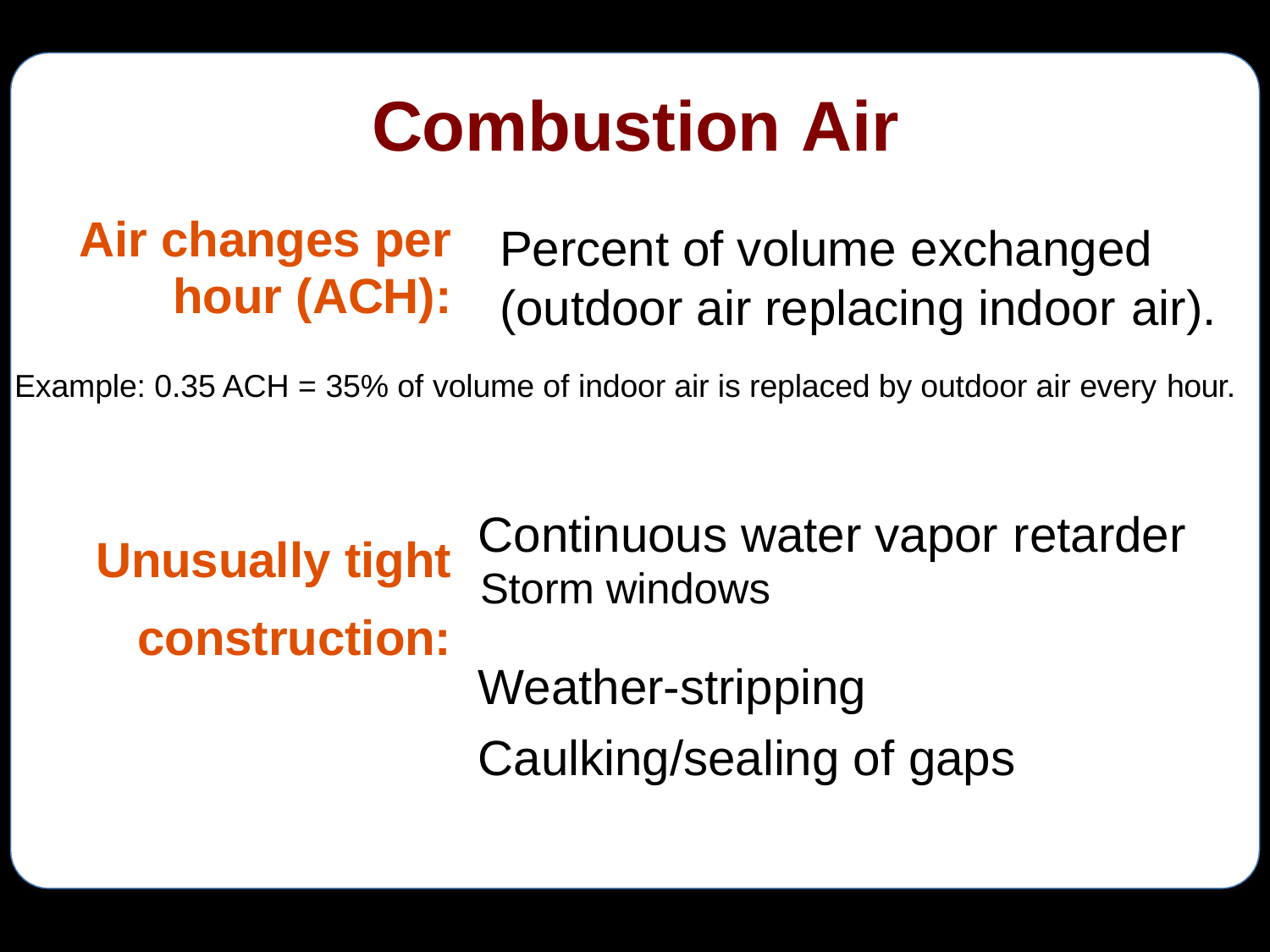

# Combustion Air
Air changes per
hour (ACH):
Percent of volume exchanged
(outdoor air replacing indoor air).
Example: 0.35 ACH = 35% of volume of indoor air is replaced by outdoor air every hour.
Continuous water vapor retarder
Unusually tight	Storm windows
construction:
Weather-stripping  Caulking/sealing of gaps